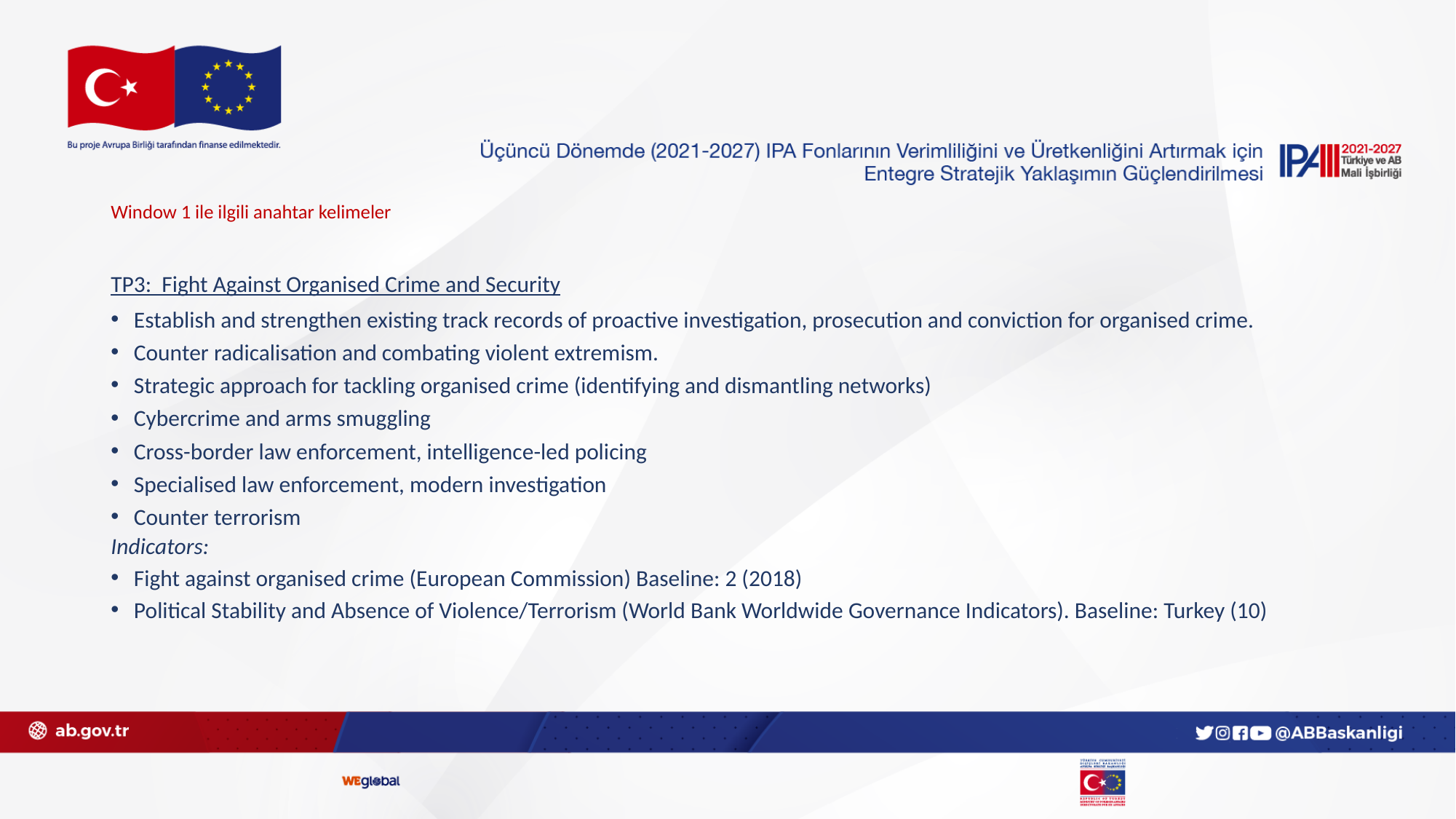

# Window 1 ile ilgili anahtar kelimeler
TP3:  Fight Against Organised Crime and Security
Establish and strengthen existing track records of proactive investigation, prosecution and conviction for organised crime.
Counter radicalisation and combating violent extremism.
Strategic approach for tackling organised crime (identifying and dismantling networks)
Cybercrime and arms smuggling
Cross-border law enforcement, intelligence-led policing
Specialised law enforcement, modern investigation
Counter terrorism
Indicators:
Fight against organised crime (European Commission) Baseline: 2 (2018)
Political Stability and Absence of Violence/Terrorism (World Bank Worldwide Governance Indicators). Baseline: Turkey (10)